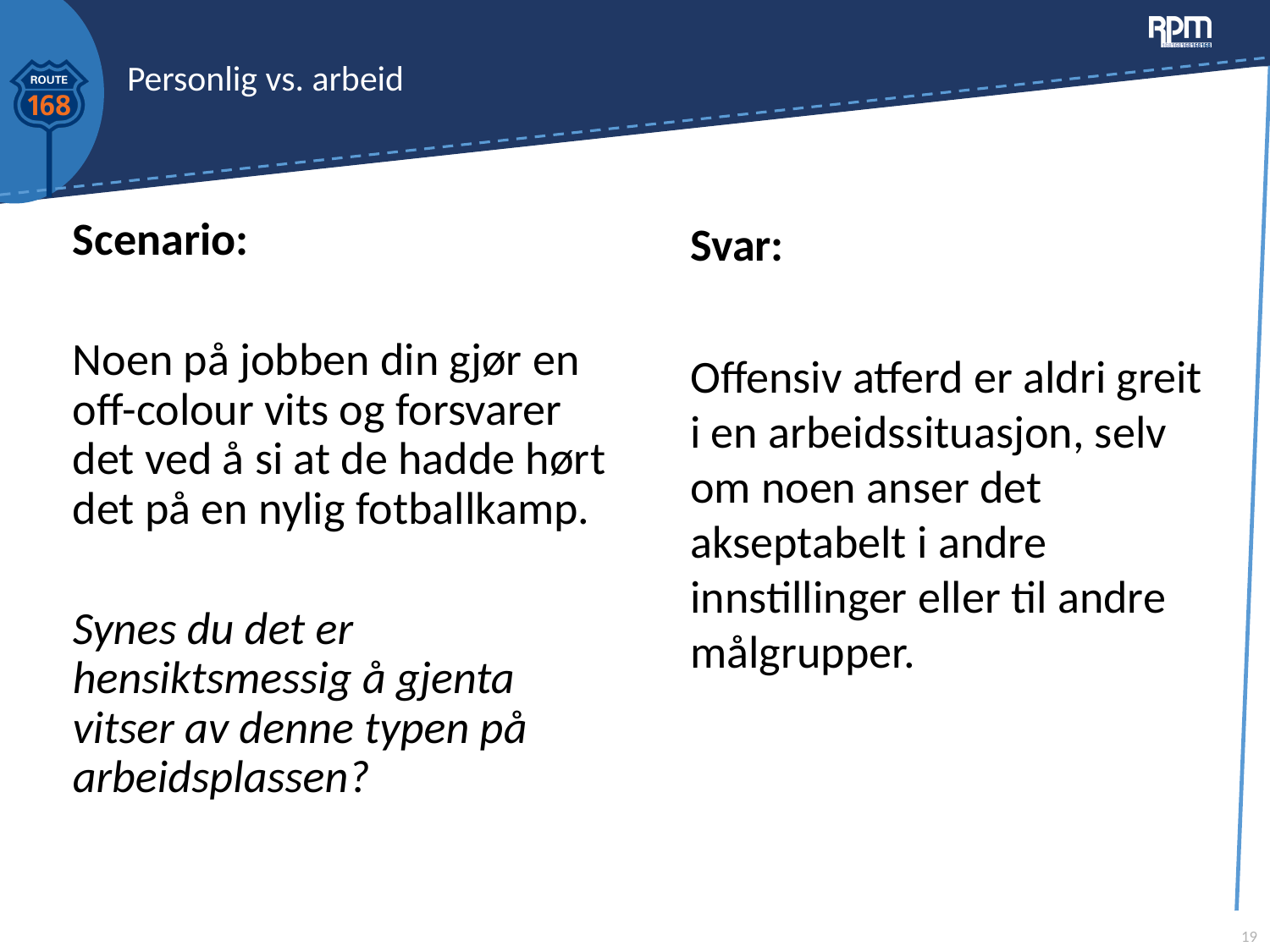

# Personlig vs. arbeid
Svar:

Offensiv atferd er aldri greit i en arbeidssituasjon, selv om noen anser det akseptabelt i andre innstillinger eller til andre målgrupper.
Scenario:

Noen på jobben din gjør en off-colour vits og forsvarer det ved å si at de hadde hørt det på en nylig fotballkamp.

Synes du det er hensiktsmessig å gjenta vitser av denne typen på arbeidsplassen?
19